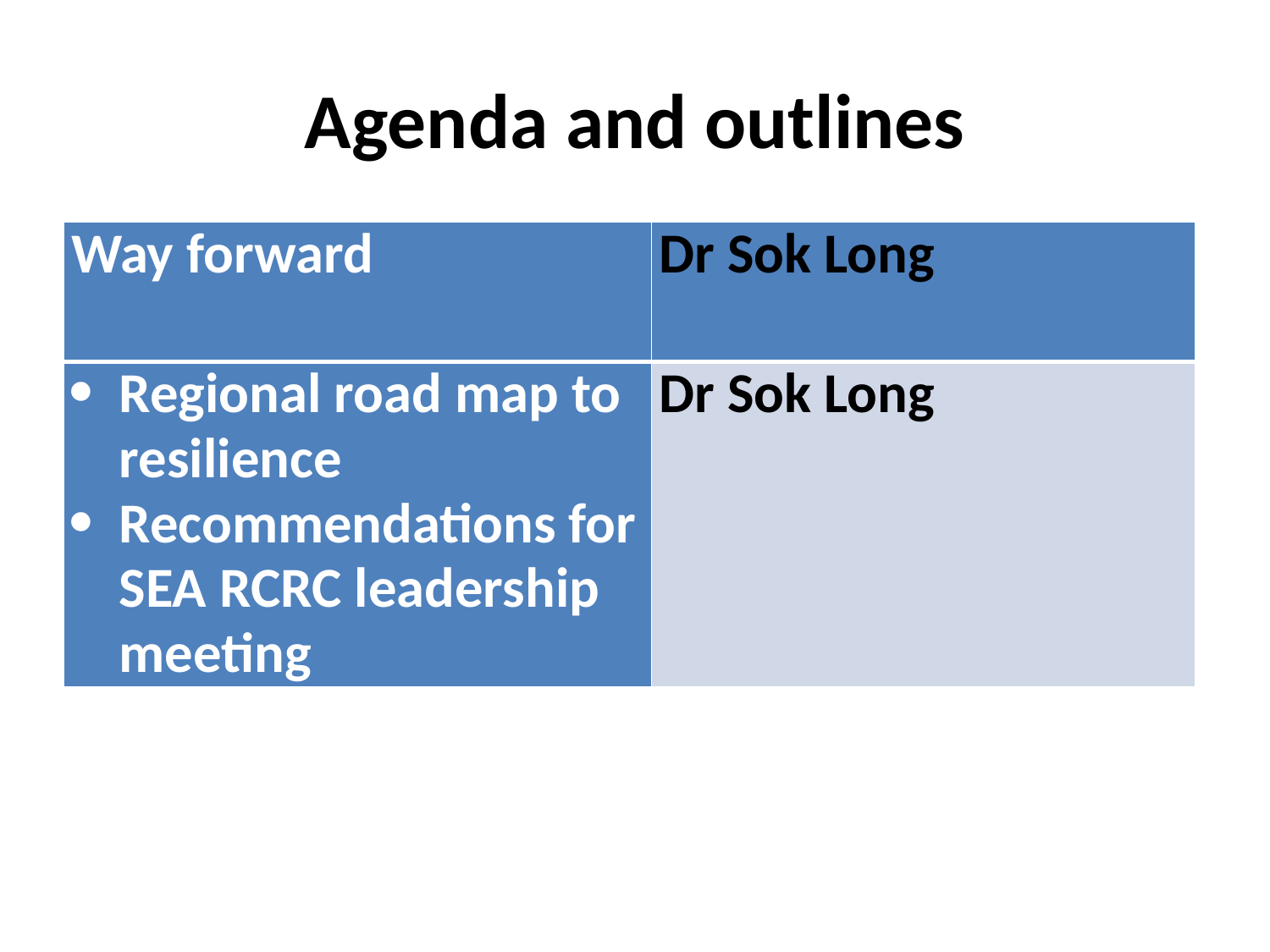

# Agenda and outlines
| Way forward | Dr Sok Long |
| --- | --- |
| Regional road map to resilience Recommendations for SEA RCRC leadership meeting | Dr Sok Long |